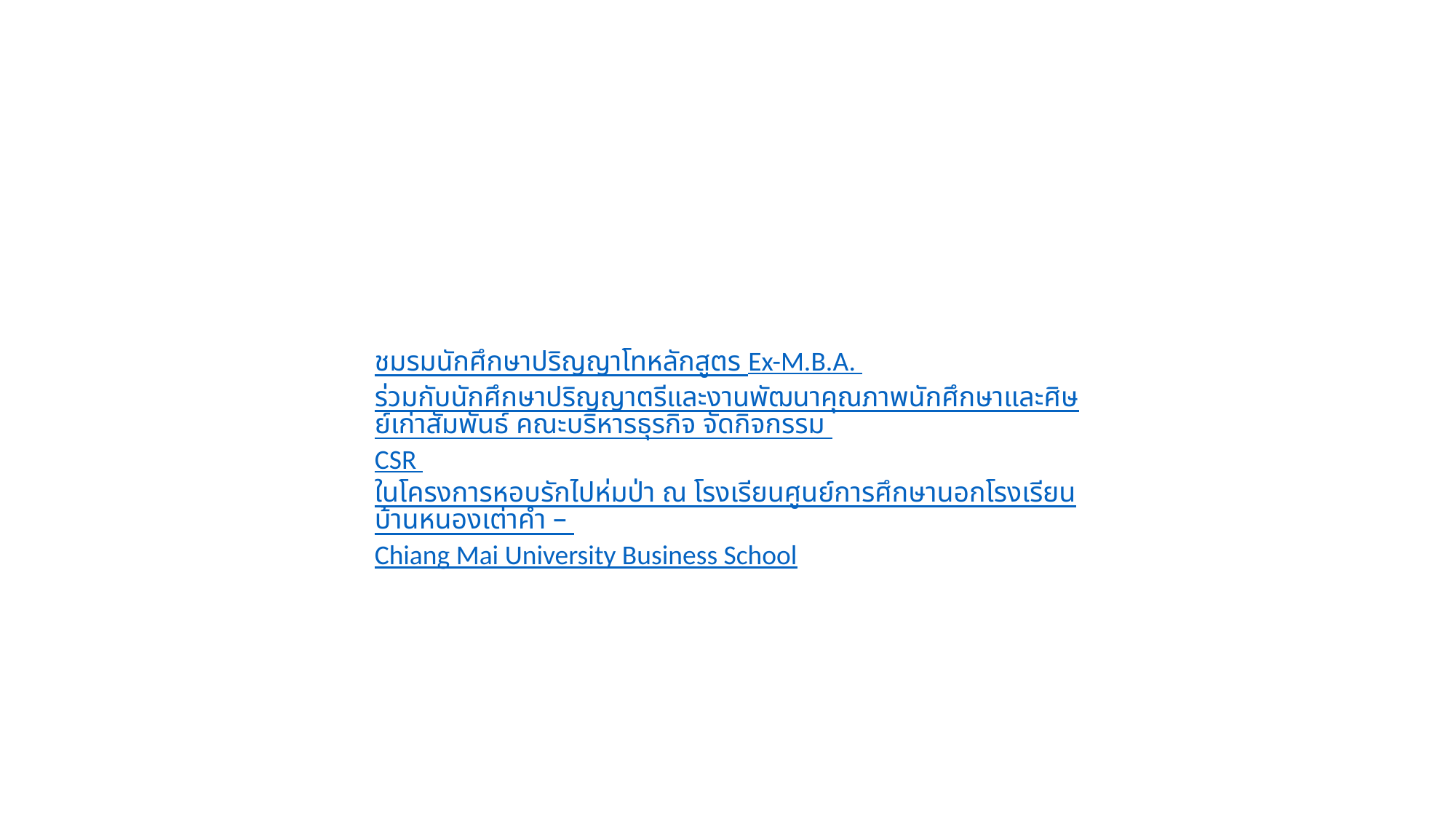

ชมรมนักศึกษาปริญญาโทหลักสูตร Ex-M.B.A. ร่วมกับนักศึกษาปริญญาตรีและงานพัฒนาคุณภาพนักศึกษาและศิษย์เก่าสัมพันธ์ คณะบริหารธุรกิจ จัดกิจกรรม CSR ในโครงการหอบรักไปห่มป่า ณ โรงเรียนศูนย์การศึกษานอกโรงเรียนบ้านหนองเต่าคำ – Chiang Mai University Business School